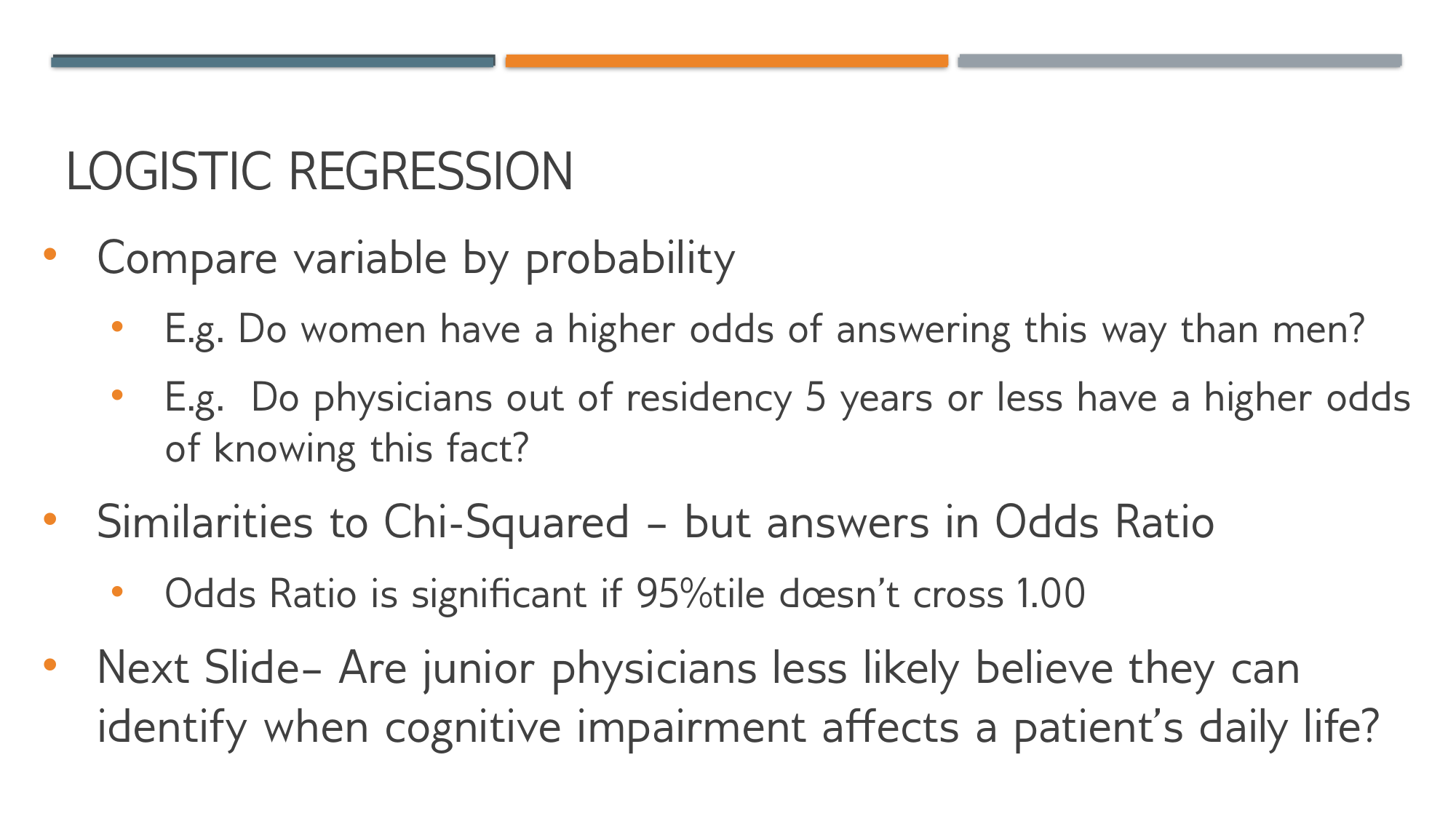

# Logistic Regression
Compare variable by probability
E.g. Do women have a higher odds of answering this way than men?
E.g.  Do physicians out of residency 5 years or less have a higher odds of knowing this fact?
Similarities to Chi-Squared – but answers in Odds Ratio
Odds Ratio is significant if 95%tile doesn’t cross 1.00
Next Slide– Are junior physicians less likely believe they can identify when cognitive impairment affects a patient’s daily life?